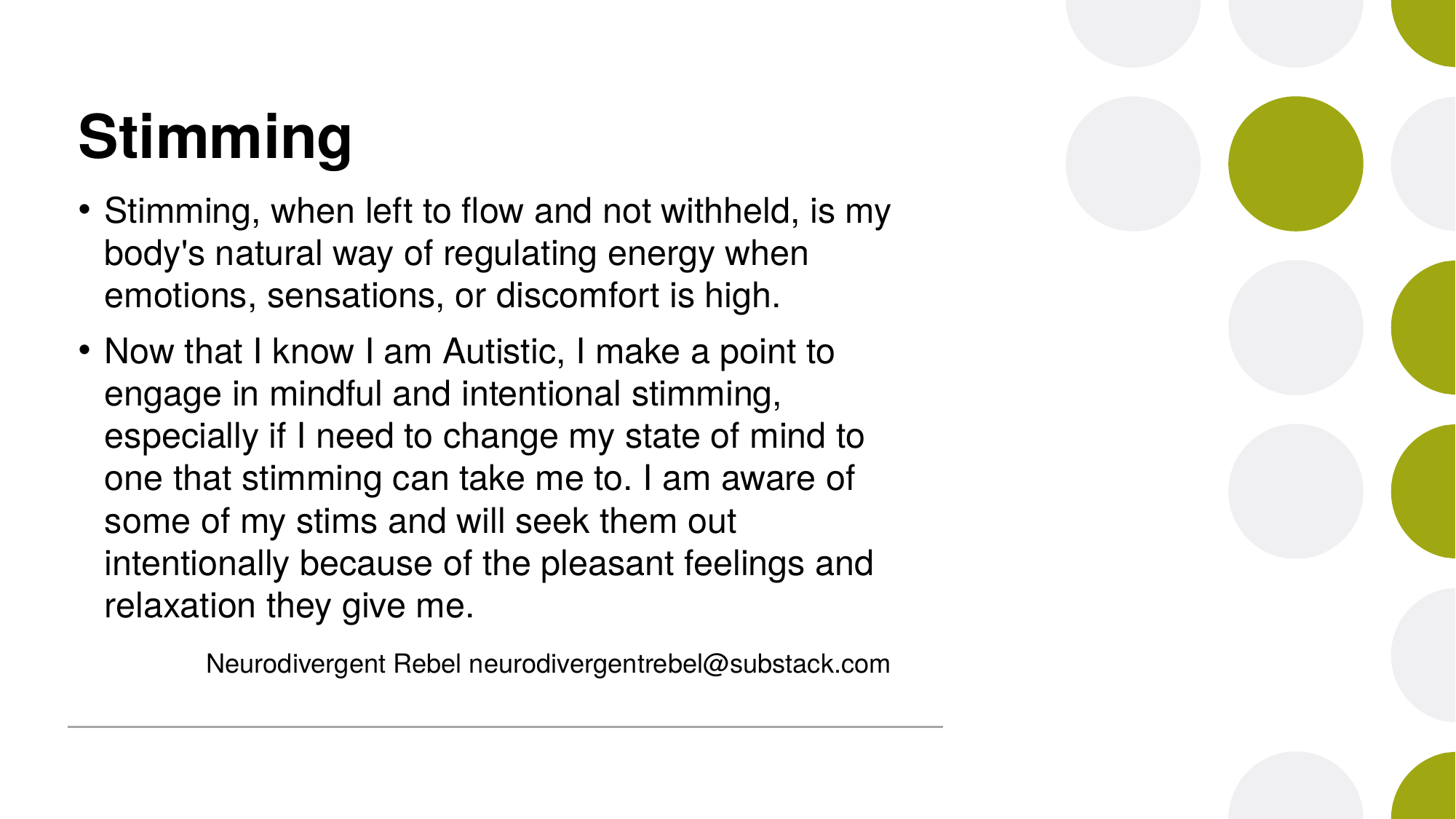

# Stimming
Stimming, when left to flow and not withheld, is my body's natural way of regulating energy when emotions, sensations, or discomfort is high.
Now that I know I am Autistic, I make a point to engage in mindful and intentional stimming, especially if I need to change my state of mind to one that stimming can take me to. I am aware of some of my stims and will seek them out intentionally because of the pleasant feelings and relaxation they give me.
             Neurodivergent Rebel neurodivergentrebel@substack.com